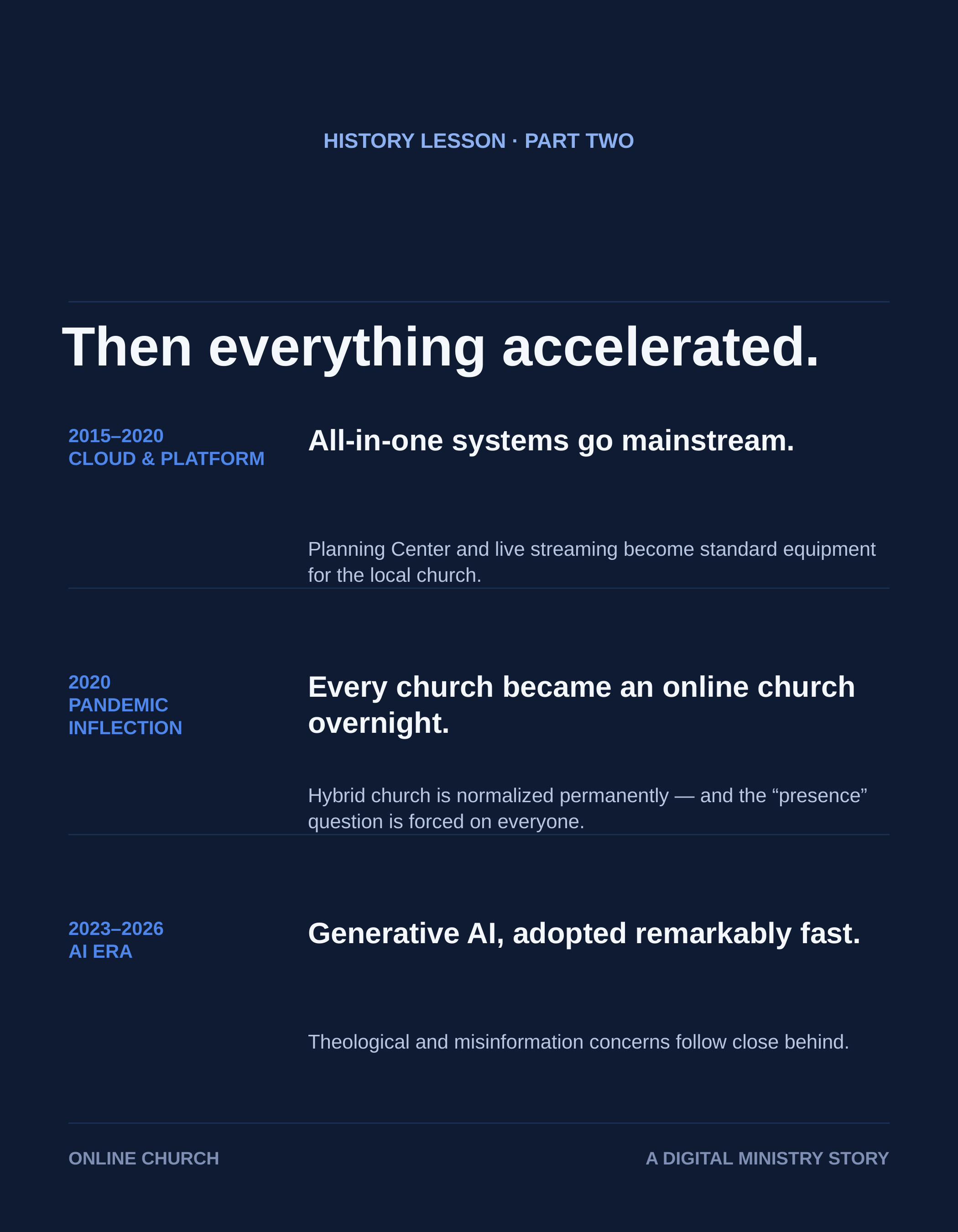

HISTORY LESSON · PART TWO

Then everything accelerated.
All-in-one systems go mainstream.
2015–2020
CLOUD & PLATFORM
Planning Center and live streaming become standard equipment for the local church.

Every church became an online church overnight.
2020
PANDEMIC INFLECTION
Hybrid church is normalized permanently — and the “presence” question is forced on everyone.

Generative AI, adopted remarkably fast.
2023–2026
AI ERA
Theological and misinformation concerns follow close behind.

ONLINE CHURCH
A DIGITAL MINISTRY STORY